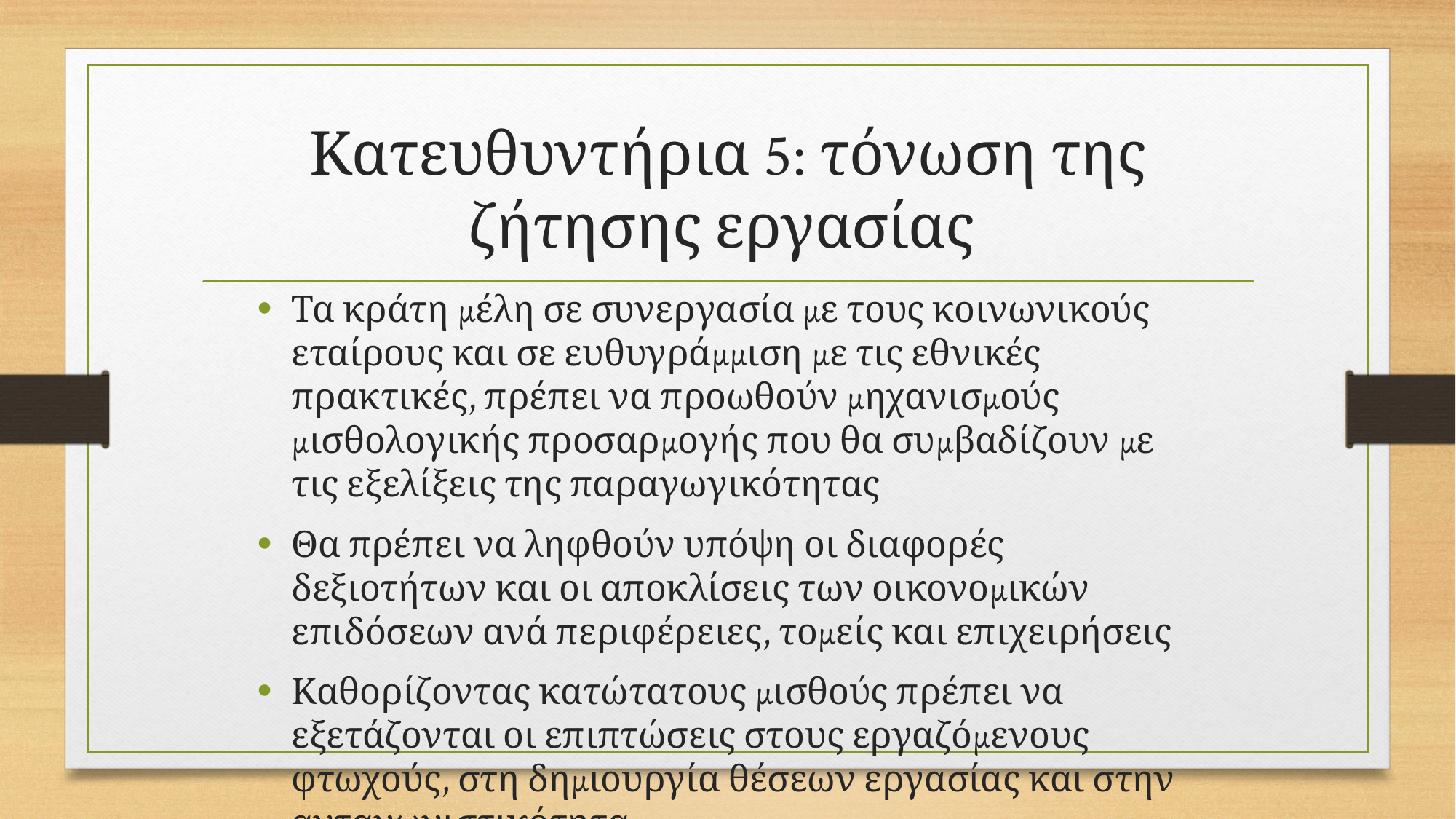

# Κατευθυντήρια 5: τόνωση της ζήτησης εργασίας
Τα κράτη μέλη σε συνεργασία με τους κοινωνικούς εταίρους και σε ευθυγράμμιση με τις εθνικές πρακτικές, πρέπει να προωθούν μηχανισμούς μισθολογικής προσαρμογής που θα συμβαδίζουν με τις εξελίξεις της παραγωγικότητας
Θα πρέπει να ληφθούν υπόψη οι διαφορές δεξιοτήτων και οι αποκλίσεις των οικονομικών επιδόσεων ανά περιφέρειες, τομείς και επιχειρήσεις
Καθορίζοντας κατώτατους μισθούς πρέπει να εξετάζονται οι επιπτώσεις στους εργαζόμενους φτωχούς, στη δημιουργία θέσεων εργασίας και στην ανταγωνιστικότητα